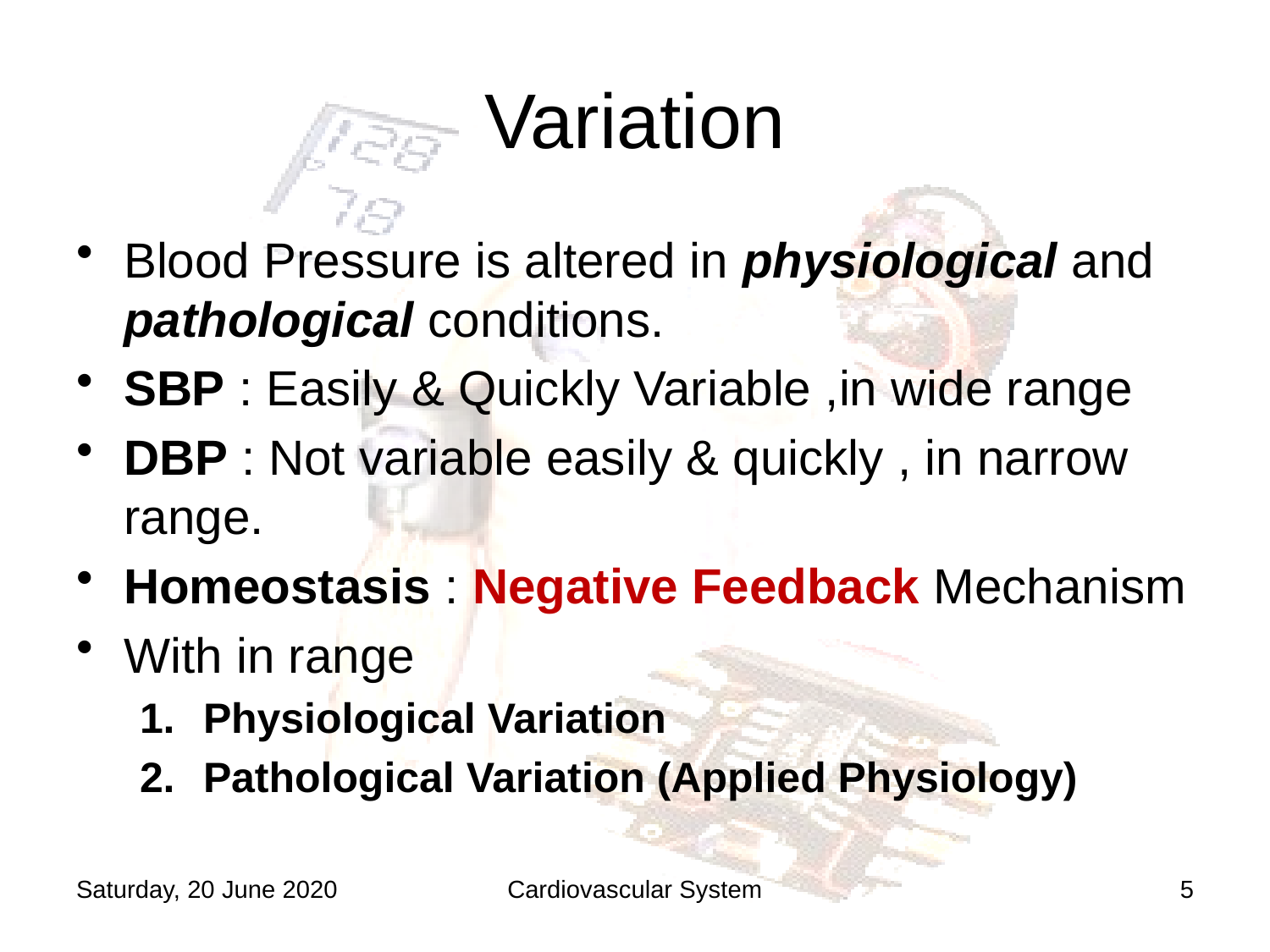

# Variation
Blood Pressure is altered in physiological and pathological conditions.
SBP : Easily & Quickly Variable ,in wide range
DBP : Not variable easily & quickly , in narrow range.
Homeostasis : Negative Feedback Mechanism
With in range
Physiological Variation
Pathological Variation (Applied Physiology)
Saturday, 20 June 2020
Cardiovascular System
5